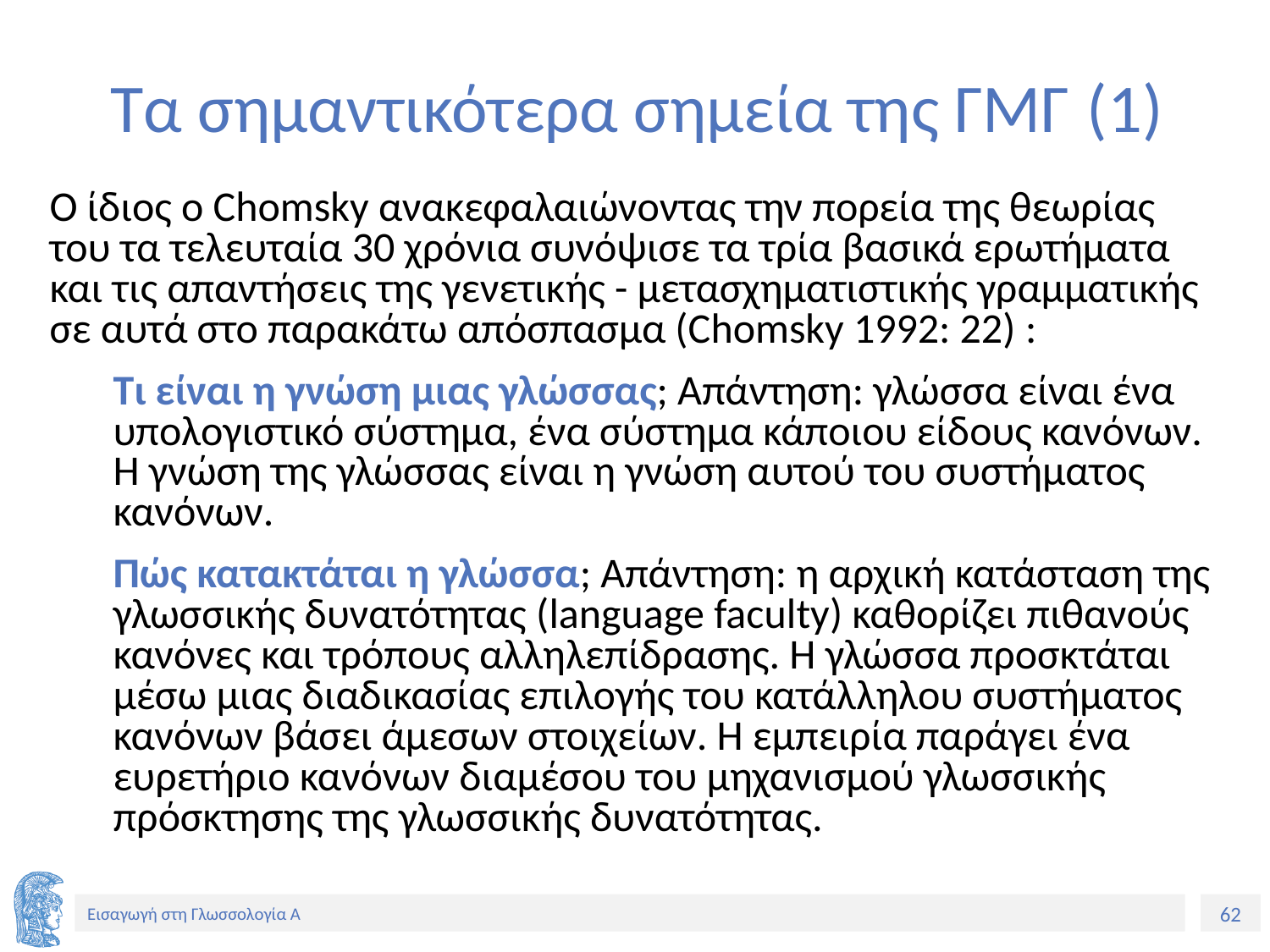

# Τα σημαντικότερα σημεία της ΓΜΓ (1)
Ο ίδιος ο Chomsky ανακεφαλαιώνοντας την πορεία της θεωρίας του τα τελευταία 30 χρόνια συνόψισε τα τρία βασικά ερωτήματα και τις απαντήσεις της γενετικής - μετασχηματιστικής γραμματικής σε αυτά στο παρακάτω απόσπασμα (Chomsky 1992: 22) :
Τι είναι η γνώση μιας γλώσσας; Απάντηση: γλώσσα είναι ένα υπολογιστικό σύστημα, ένα σύστημα κάποιου είδους κανόνων. Η γνώση της γλώσσας είναι η γνώση αυτού του συστήματος κανόνων.
Πώς κατακτάται η γλώσσα; Απάντηση: η αρχική κατάσταση της γλωσσικής δυνατότητας (language faculty) καθορίζει πιθανούς κανόνες και τρόπους αλληλεπίδρασης. Η γλώσσα προσκτάται μέσω μιας διαδικασίας επιλογής του κατάλληλου συστήματος κανόνων βάσει άμεσων στοιχείων. Η εμπειρία παράγει ένα ευρετήριο κανόνων διαμέσου του μηχανισμού γλωσσικής πρόσκτησης της γλωσσικής δυνατότητας.